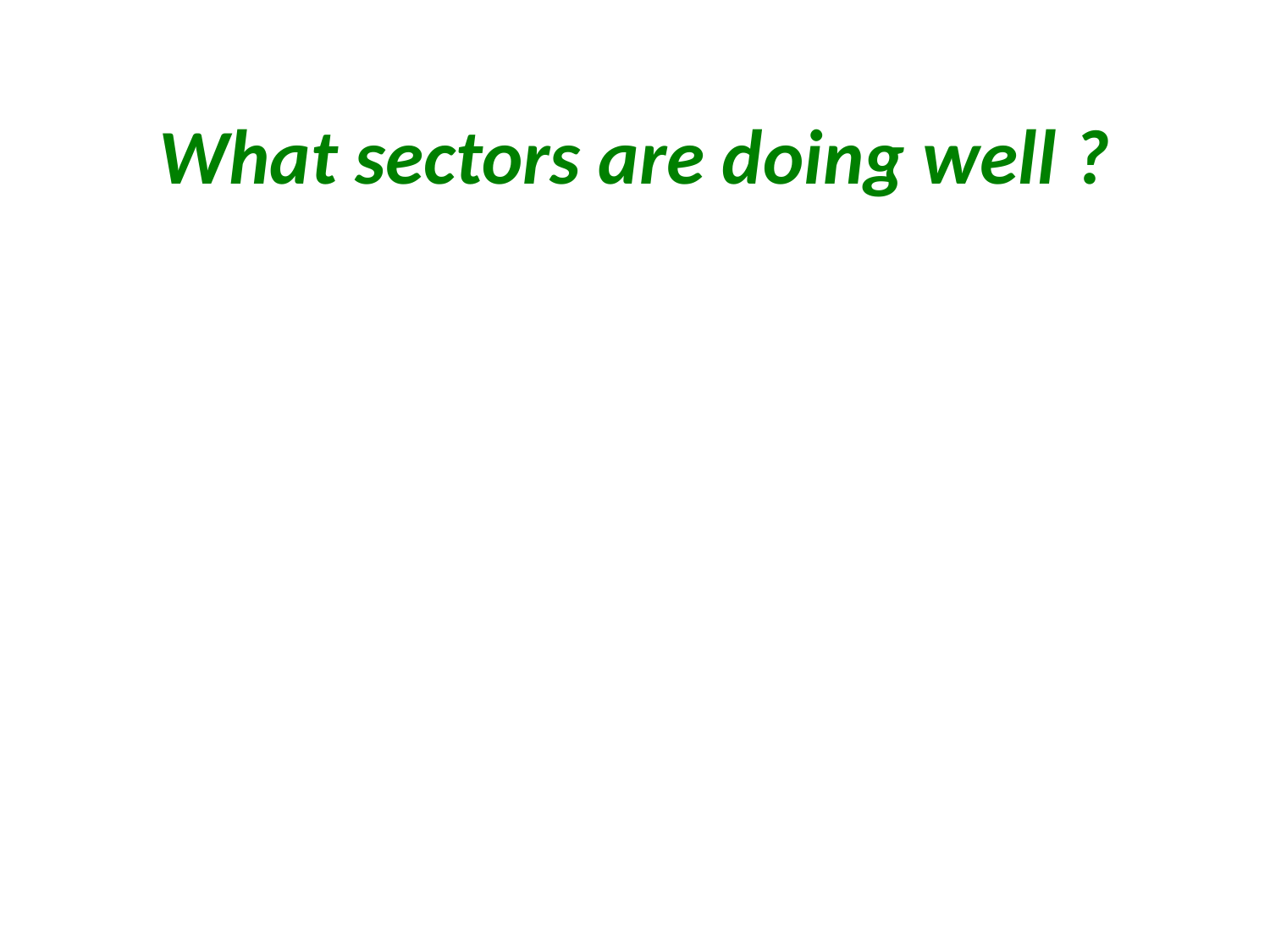

# What sectors are doing well ?